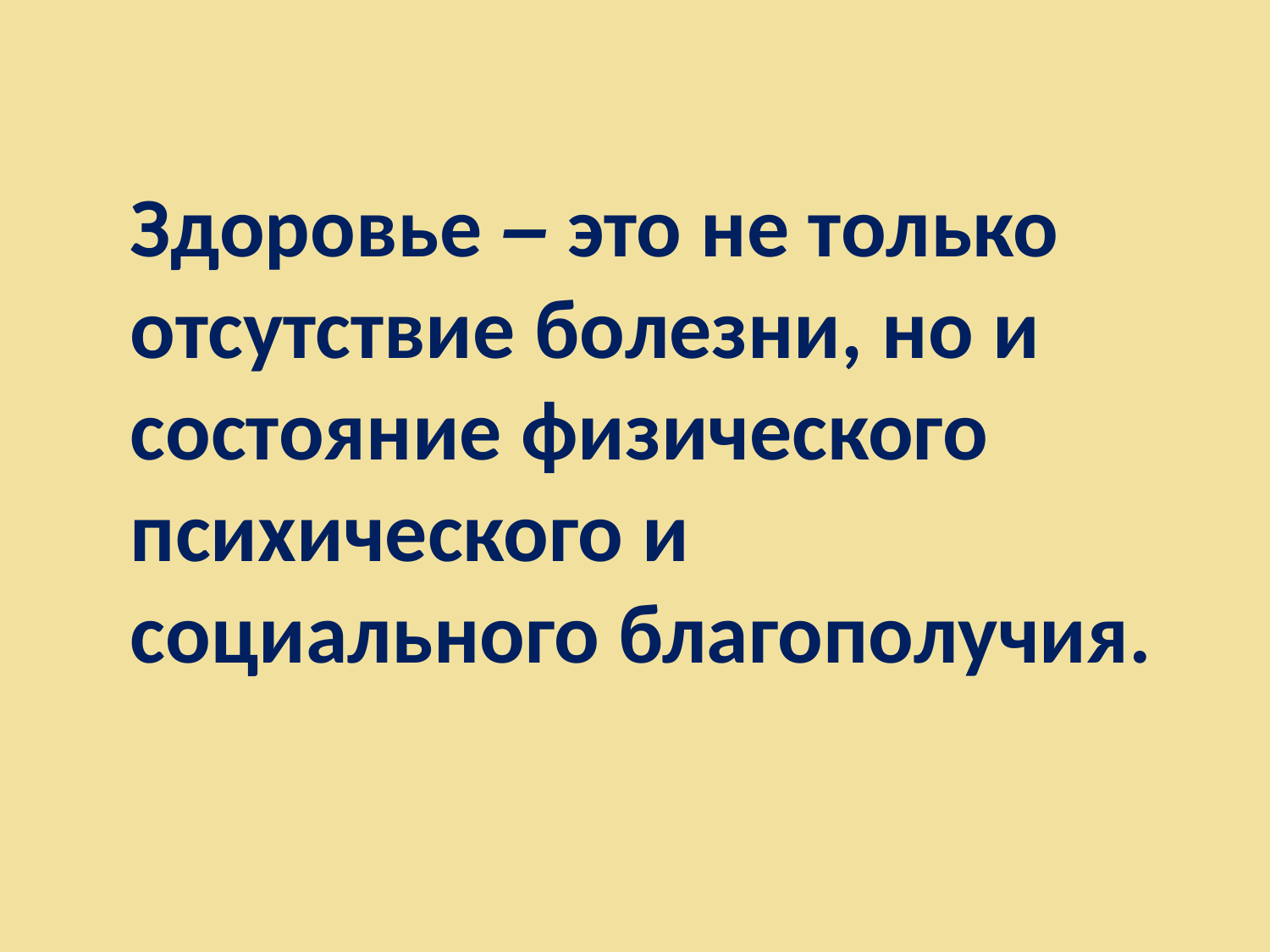

Здоровье – это не только отсутствие болезни, но и состояние физического
психического и
социального благополучия.